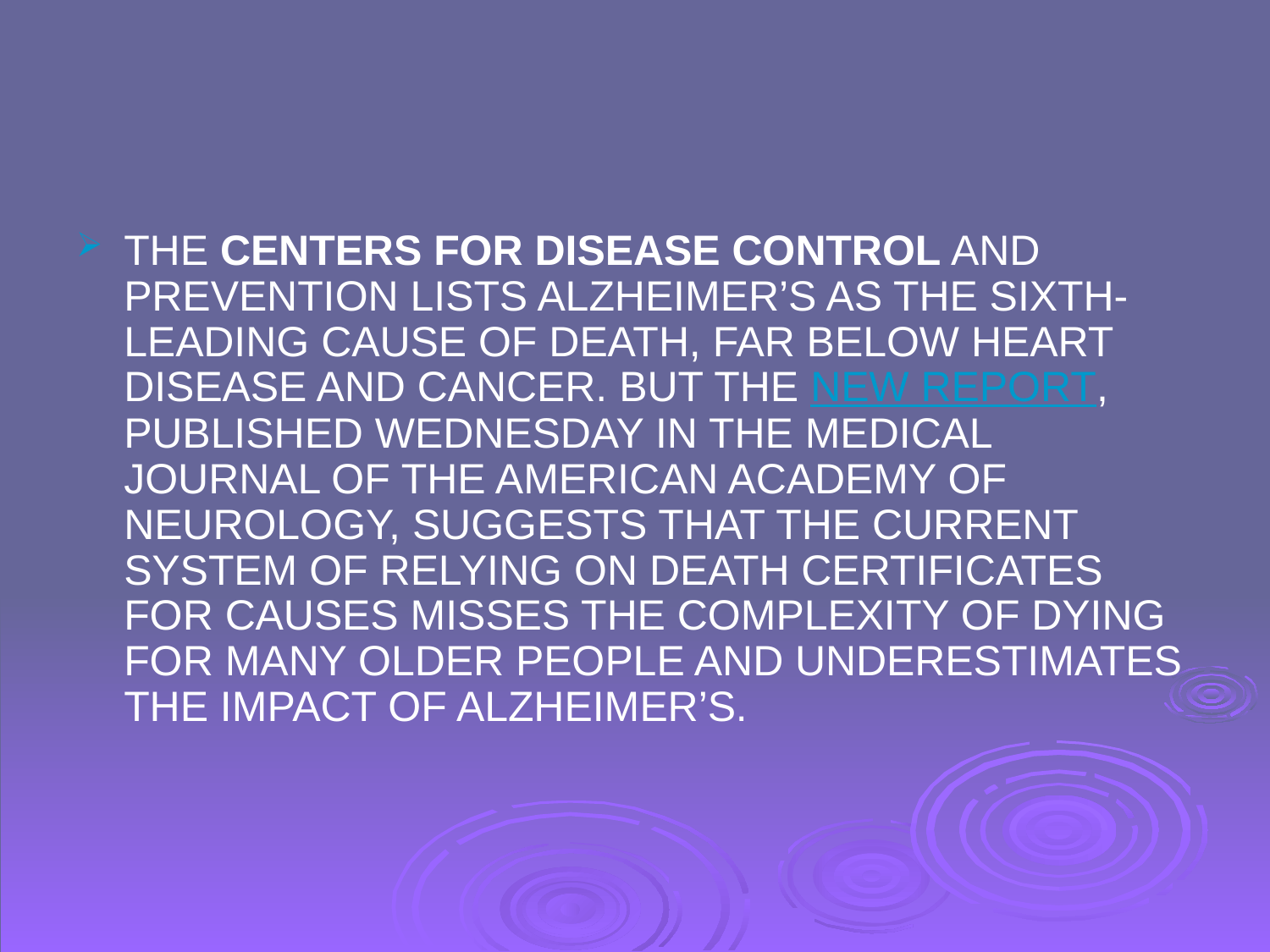

#
THE CENTERS FOR DISEASE CONTROL AND PREVENTION LISTS ALZHEIMER’S AS THE SIXTH-LEADING CAUSE OF DEATH, FAR BELOW HEART DISEASE AND CANCER. BUT THE NEW REPORT, PUBLISHED WEDNESDAY IN THE MEDICAL JOURNAL OF THE AMERICAN ACADEMY OF NEUROLOGY, SUGGESTS THAT THE CURRENT SYSTEM OF RELYING ON DEATH CERTIFICATES FOR CAUSES MISSES THE COMPLEXITY OF DYING FOR MANY OLDER PEOPLE AND UNDERESTIMATES THE IMPACT OF ALZHEIMER’S.